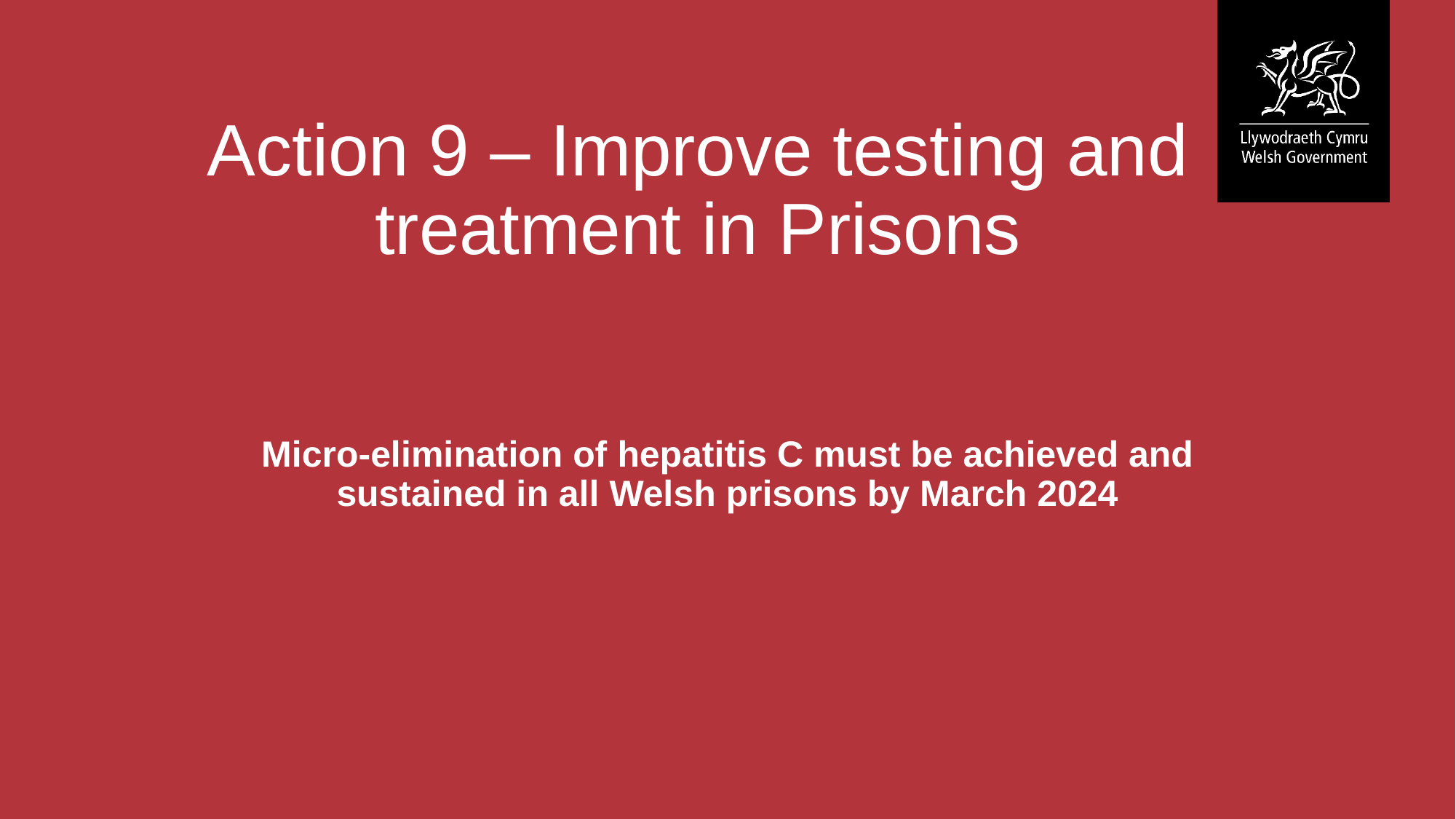

# Action 9 – Improve testing and treatment in Prisons
Micro-elimination of hepatitis C must be achieved and sustained in all Welsh prisons by March 2024